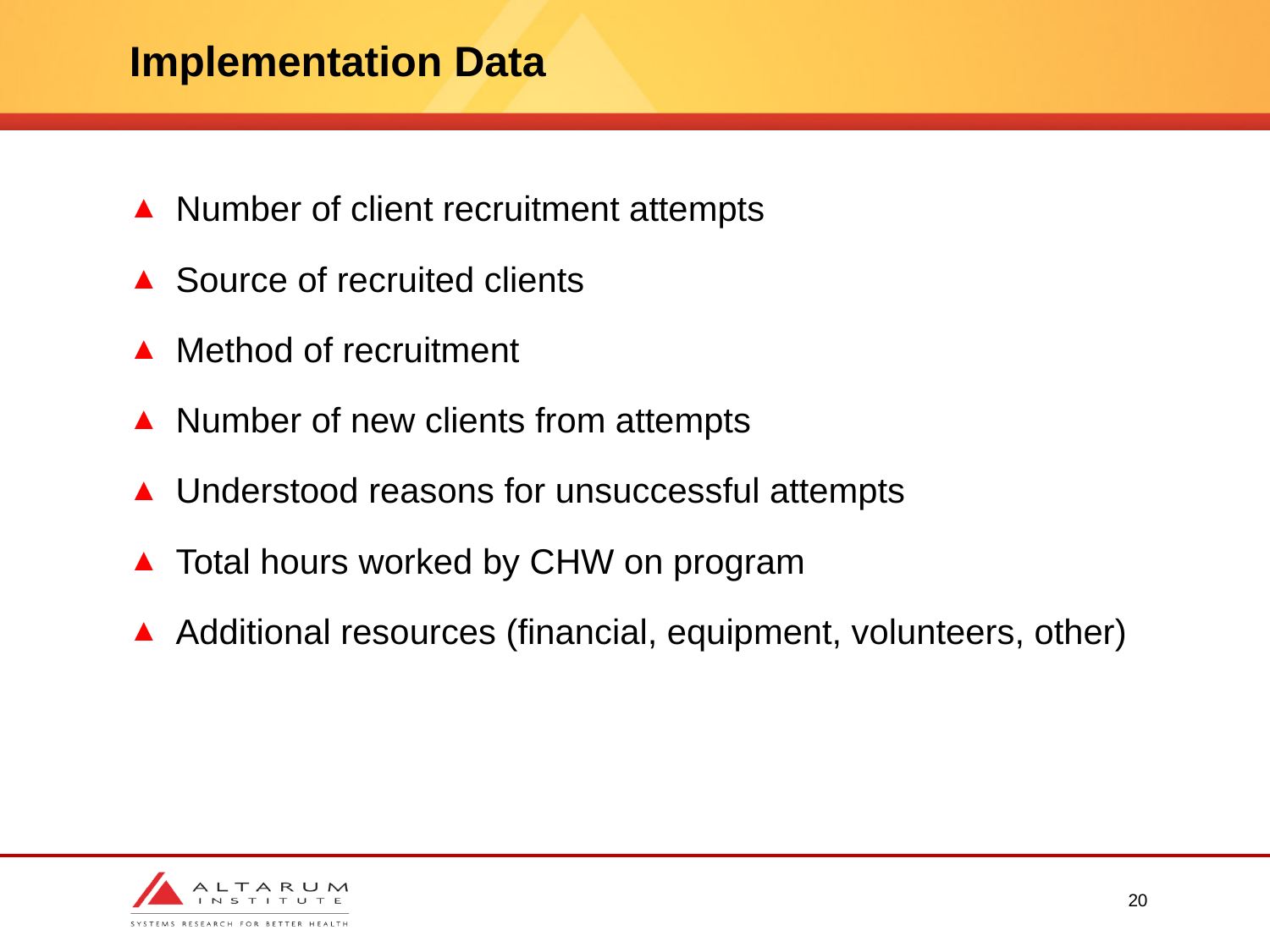

# Implementation Data
Number of client recruitment attempts
Source of recruited clients
Method of recruitment
Number of new clients from attempts
Understood reasons for unsuccessful attempts
Total hours worked by CHW on program
Additional resources (financial, equipment, volunteers, other)